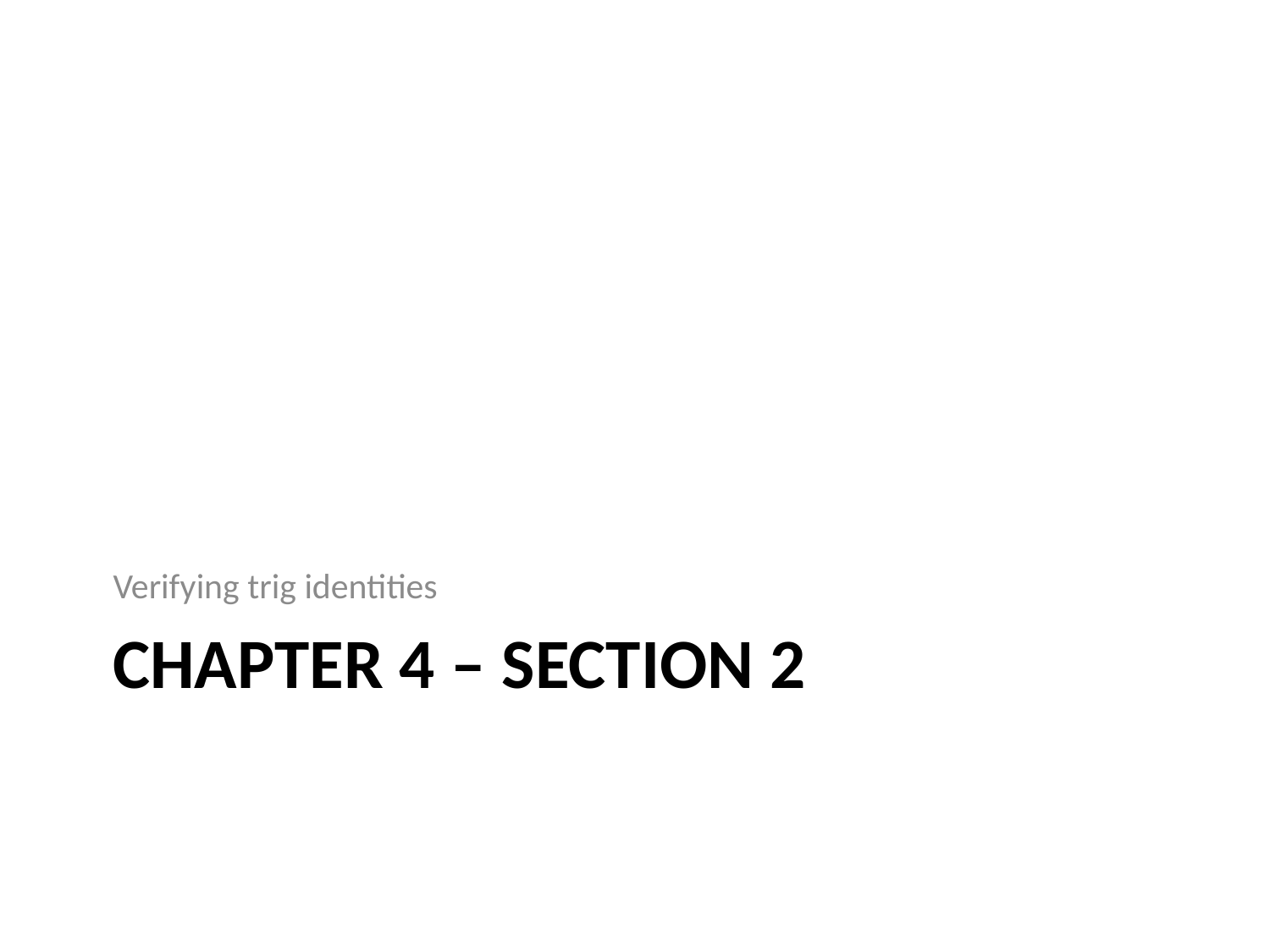

Verifying trig identities
# Chapter 4 – section 2